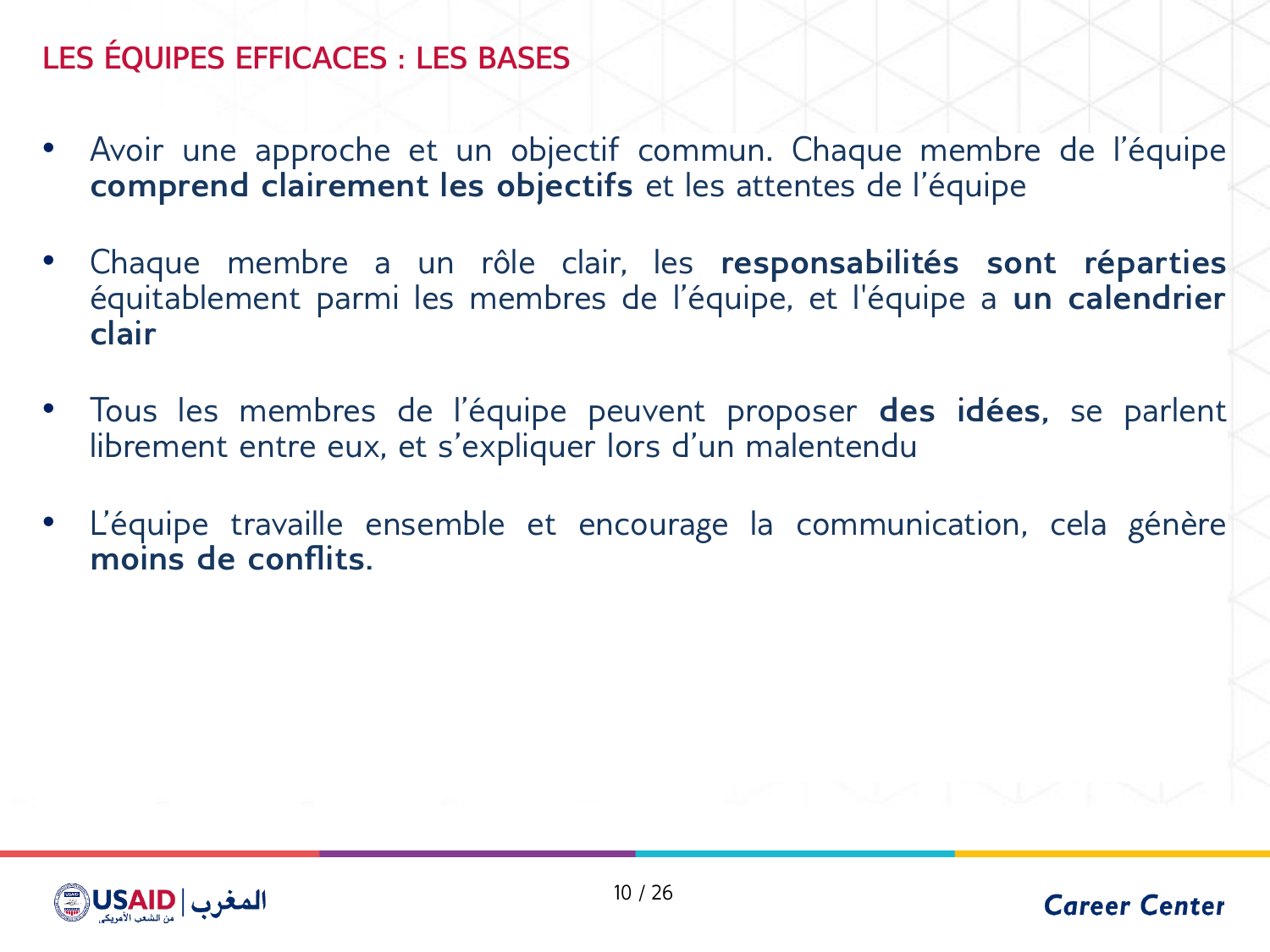

# LES ÉQUIPES EFFICACES : LES BASES
Avoir une approche et un objectif commun. Chaque membre de l’équipe comprend clairement les objectifs et les attentes de l’équipe
Chaque membre a un rôle clair, les responsabilités sont réparties équitablement parmi les membres de l’équipe, et l'équipe a un calendrier clair
Tous les membres de l’équipe peuvent proposer des idées, se parlent librement entre eux, et s’expliquer lors d’un malentendu
L’équipe travaille ensemble et encourage la communication, cela génère moins de conflits.

10 / 26